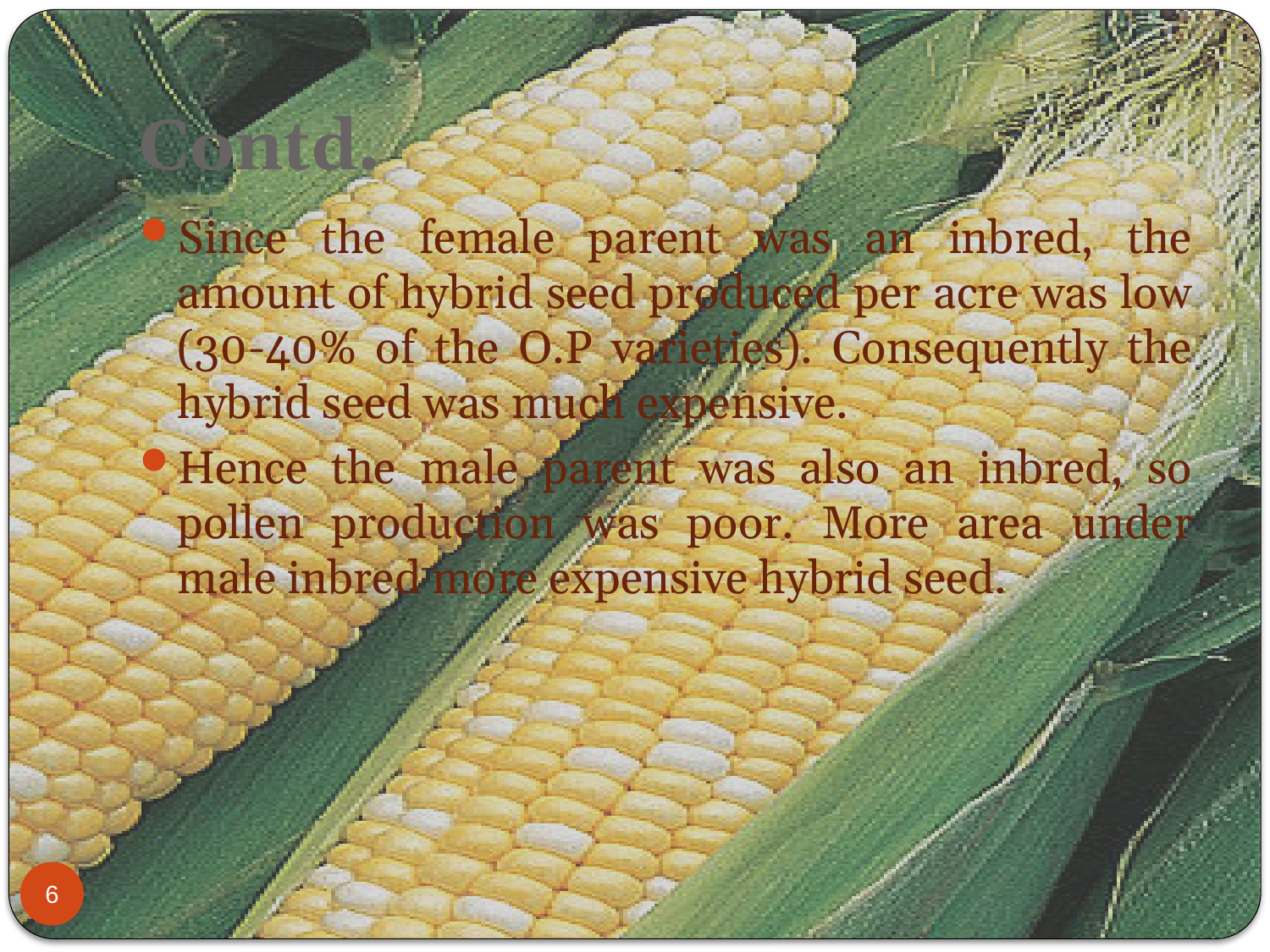

# Contd.
Since the female parent was an inbred, the amount of hybrid seed produced per acre was low (30-40% of the O.P varieties). Consequently the hybrid seed was much expensive.
Hence the male parent was also an inbred, so pollen production was poor. More area under male inbred more expensive hybrid seed.
6